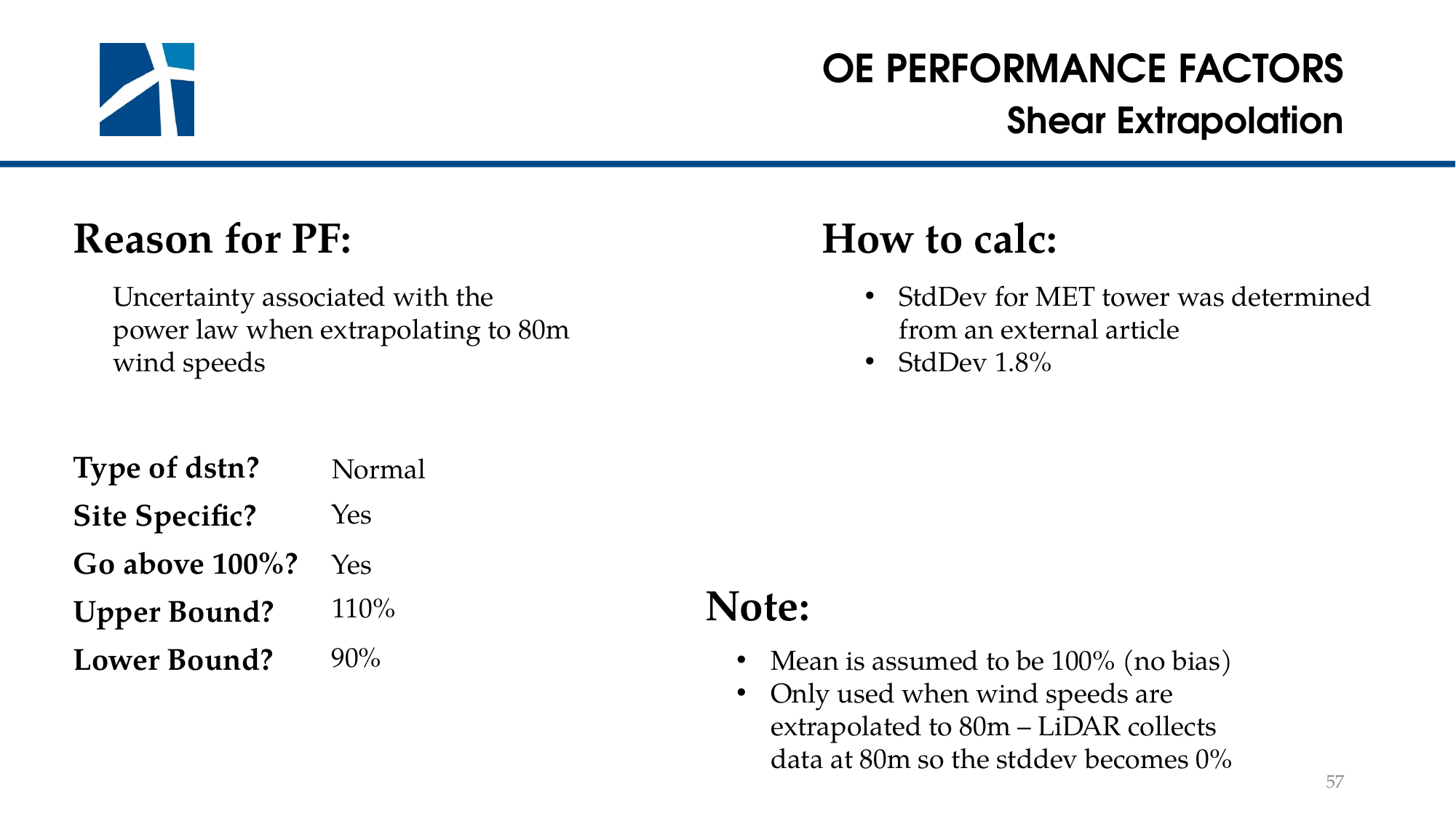

# Oe performance factors
Shear Extrapolation
Reason for PF:

How to calc:

Uncertainty associated with the power law when extrapolating to 80m wind speeds
StdDev for MET tower was determined from an external article
StdDev 1.8%
Type of dstn?
Site Specific?
Go above 100%?
Upper Bound?
Lower Bound?

Normal
Yes
Yes
Note:

110%
90%
Mean is assumed to be 100% (no bias)
Only used when wind speeds are extrapolated to 80m – LiDAR collects data at 80m so the stddev becomes 0%
57